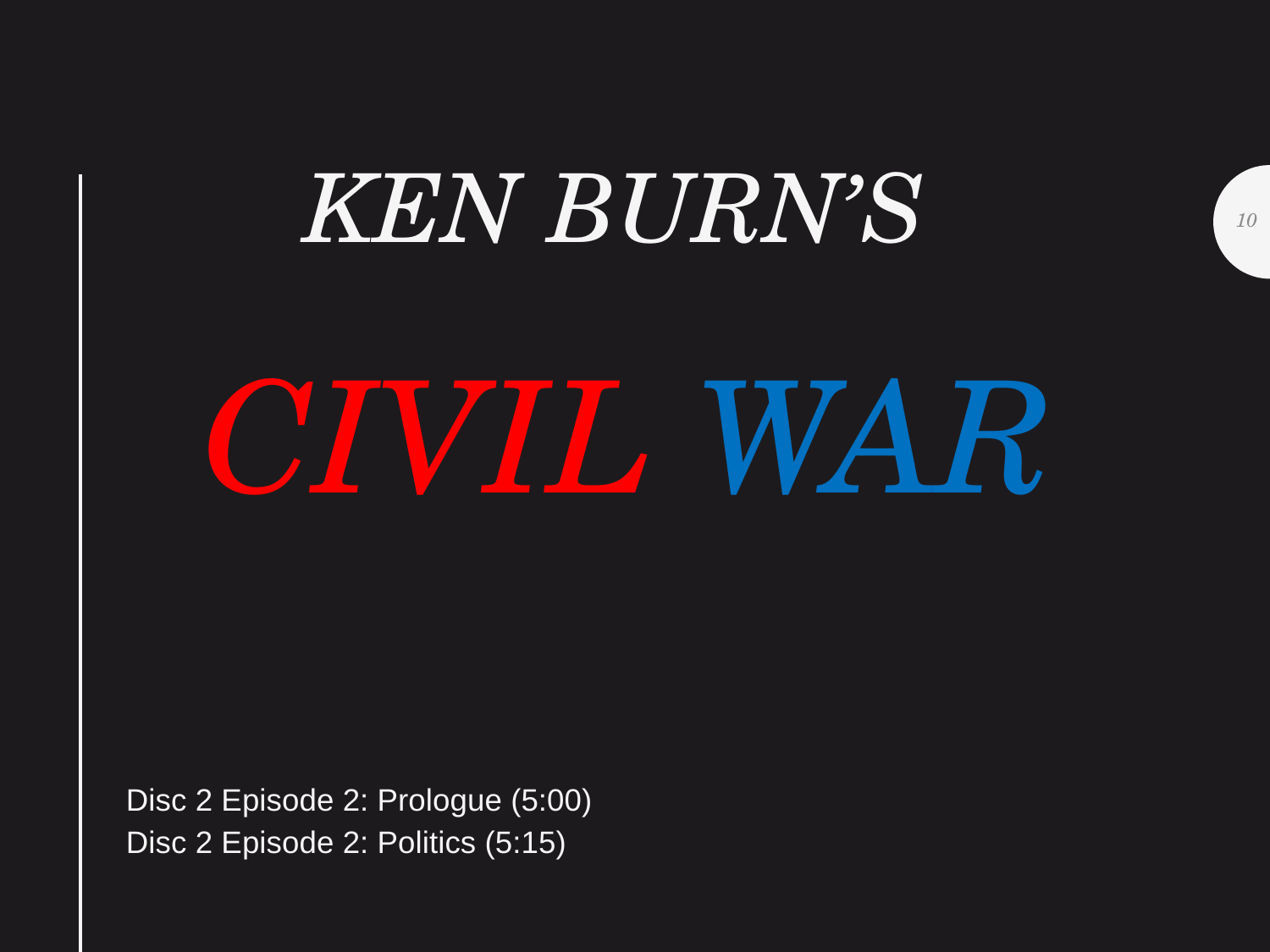

# Ken Burn’s Civil War
10
Disc 2 Episode 2: Prologue (5:00)
Disc 2 Episode 2: Politics (5:15)